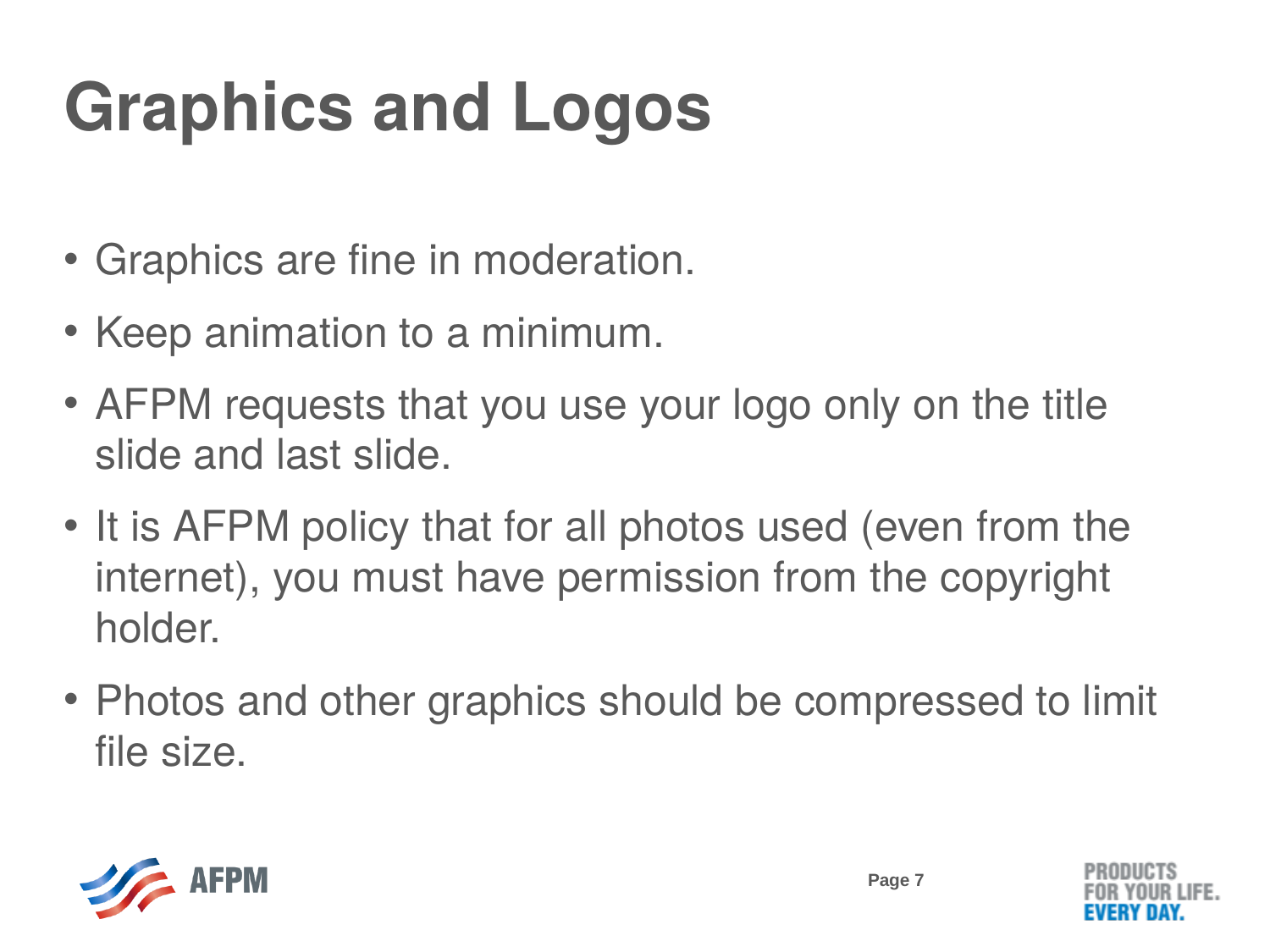

# Graphics and Logos
Graphics are fine in moderation.
Keep animation to a minimum.
AFPM requests that you use your logo only on the title slide and last slide.
It is AFPM policy that for all photos used (even from the internet), you must have permission from the copyright holder.
Photos and other graphics should be compressed to limit file size.